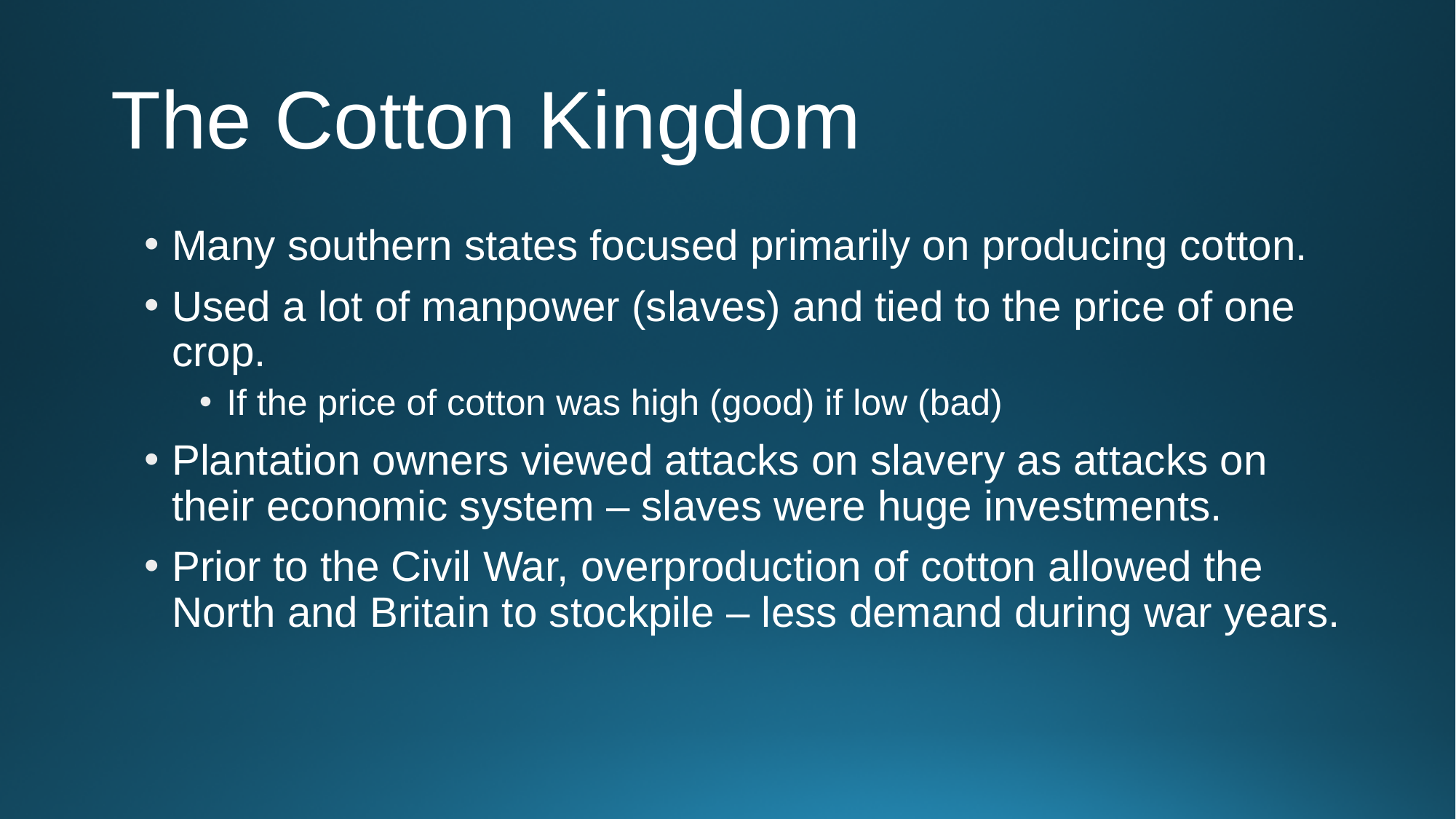

# The Cotton Kingdom
Many southern states focused primarily on producing cotton.
Used a lot of manpower (slaves) and tied to the price of one crop.
If the price of cotton was high (good) if low (bad)
Plantation owners viewed attacks on slavery as attacks on their economic system – slaves were huge investments.
Prior to the Civil War, overproduction of cotton allowed the North and Britain to stockpile – less demand during war years.